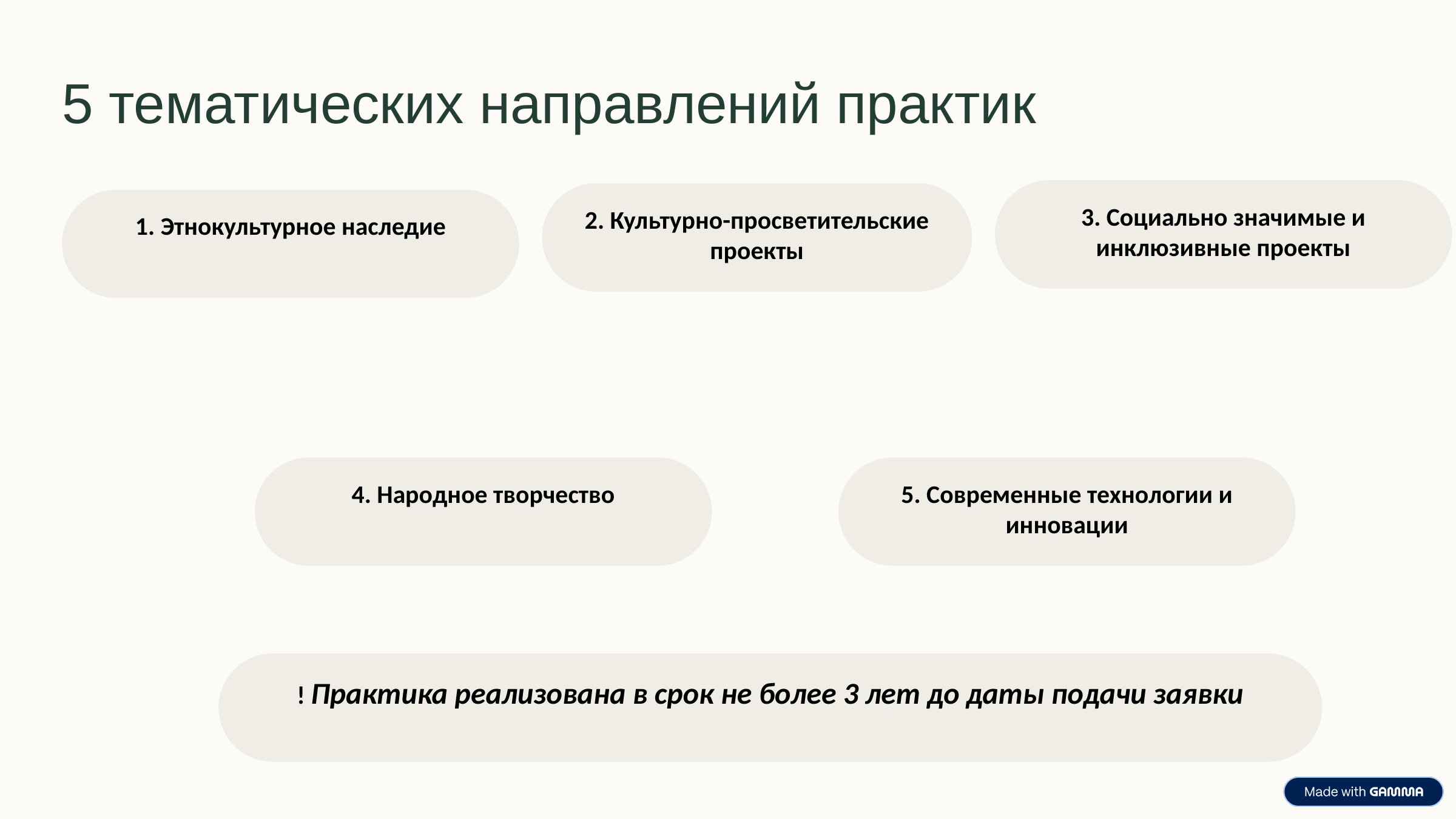

5 тематических направлений практик
3. Социально значимые и инклюзивные проекты
2. Культурно-просветительские проекты
1. Этнокультурное наследие

4. Народное творчество
5. Современные технологии и инновации
! Практика реализована в срок не более 3 лет до даты подачи заявки